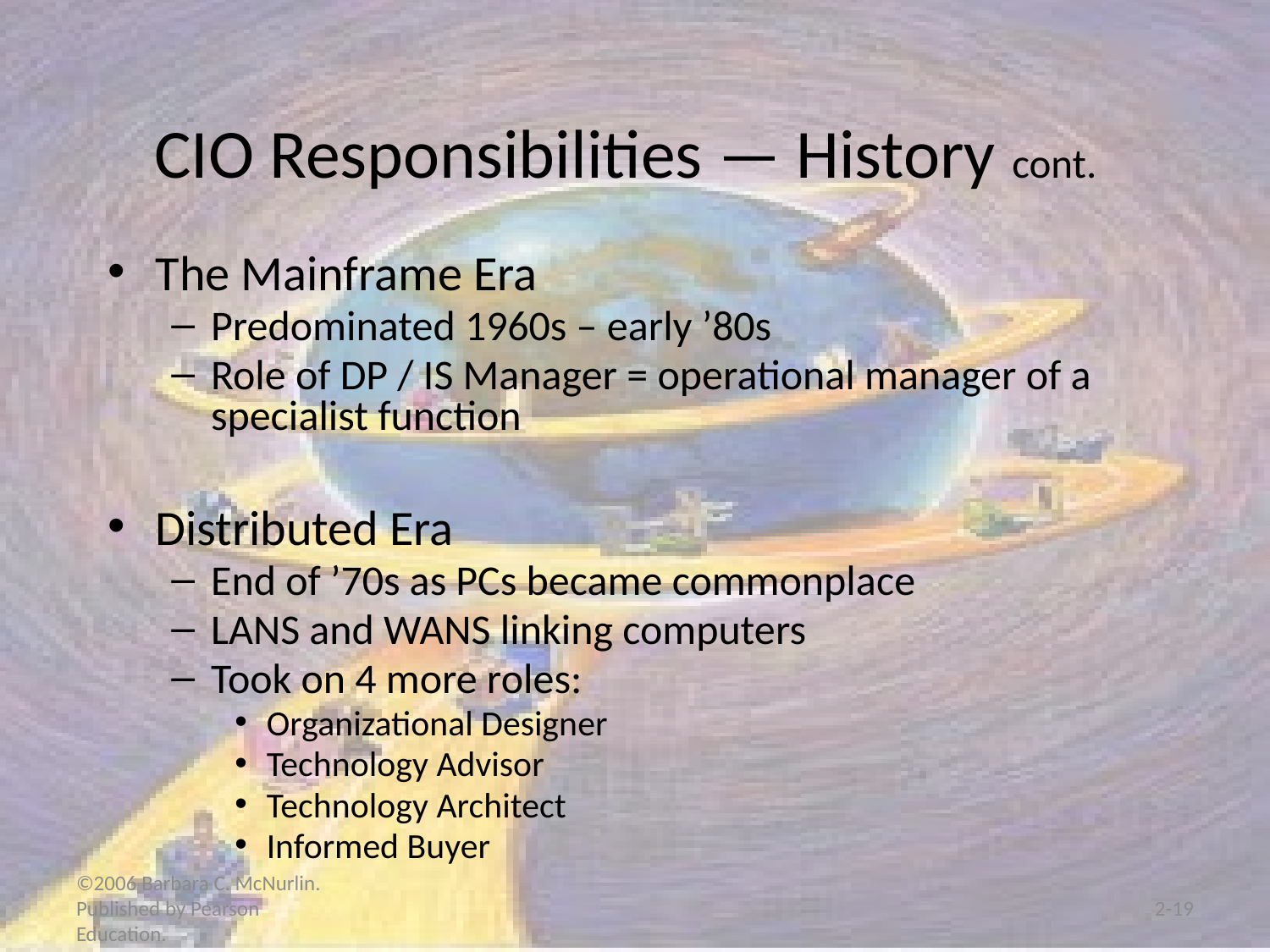

# CIO Responsibilities — History cont.
The Mainframe Era
Predominated 1960s – early ’80s
Role of DP / IS Manager = operational manager of a specialist function

Distributed Era
End of ’70s as PCs became commonplace
LANS and WANS linking computers
Took on 4 more roles:
Organizational Designer
Technology Advisor
Technology Architect
Informed Buyer
©2006 Barbara C. McNurlin. Published by Pearson Education.
2-19